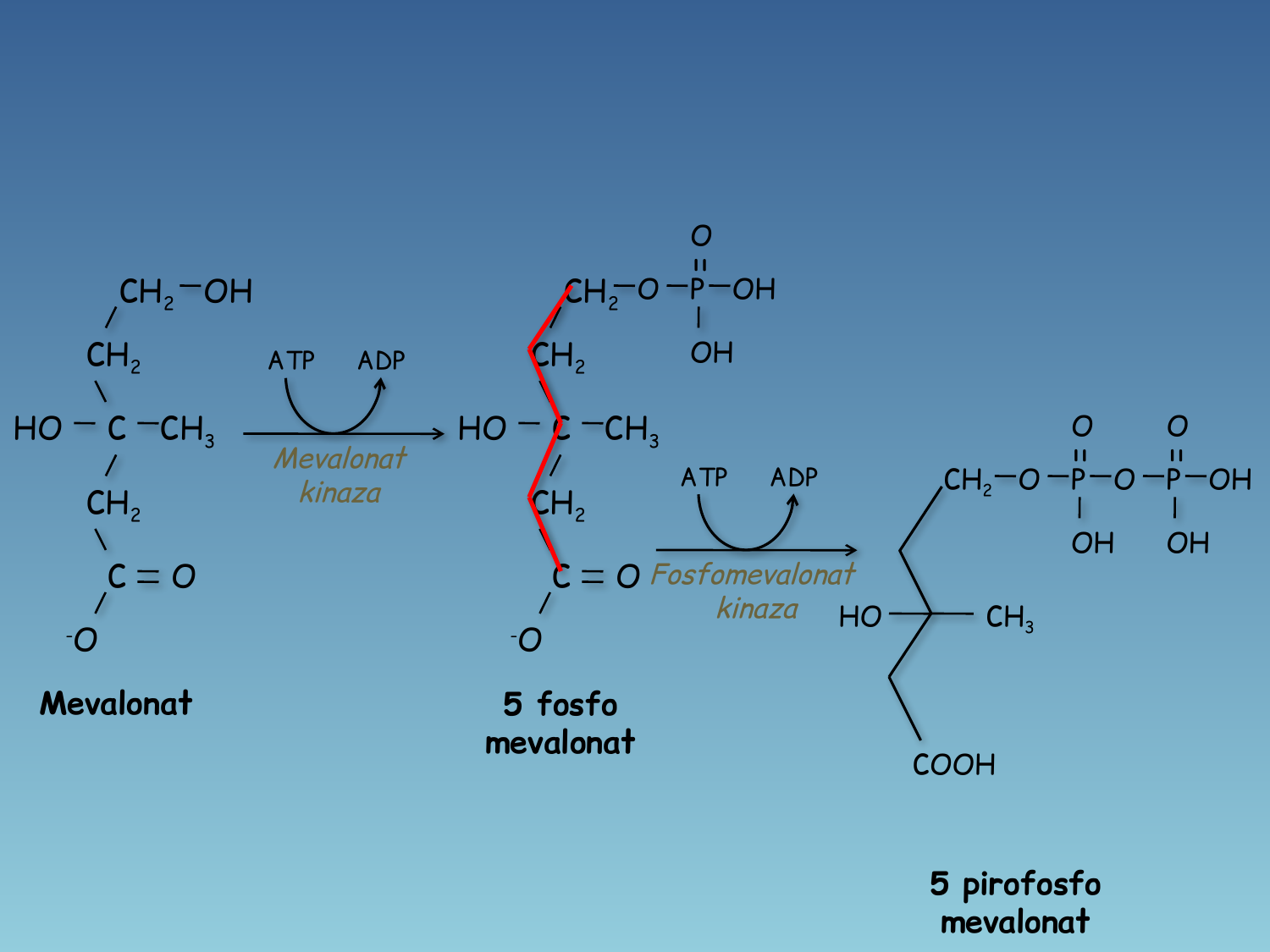

O
=
CH2
OH
CH2
O
P
OH

CH2
CH2
OH
ATP
ADP
HO
C
CH3
HO
C
CH3
O
O
=
=
Mevalonat kinaza

ATP
ADP
CH2
O
P
O
P
OH
CH2
CH2
OH
OH
C
O
C
O
Fosfomevalonat
 kinaza
HO
CH3
-O
-O
Mevalonat
5 fosfo mevalonat
COOH
5 pirofosfo mevalonat